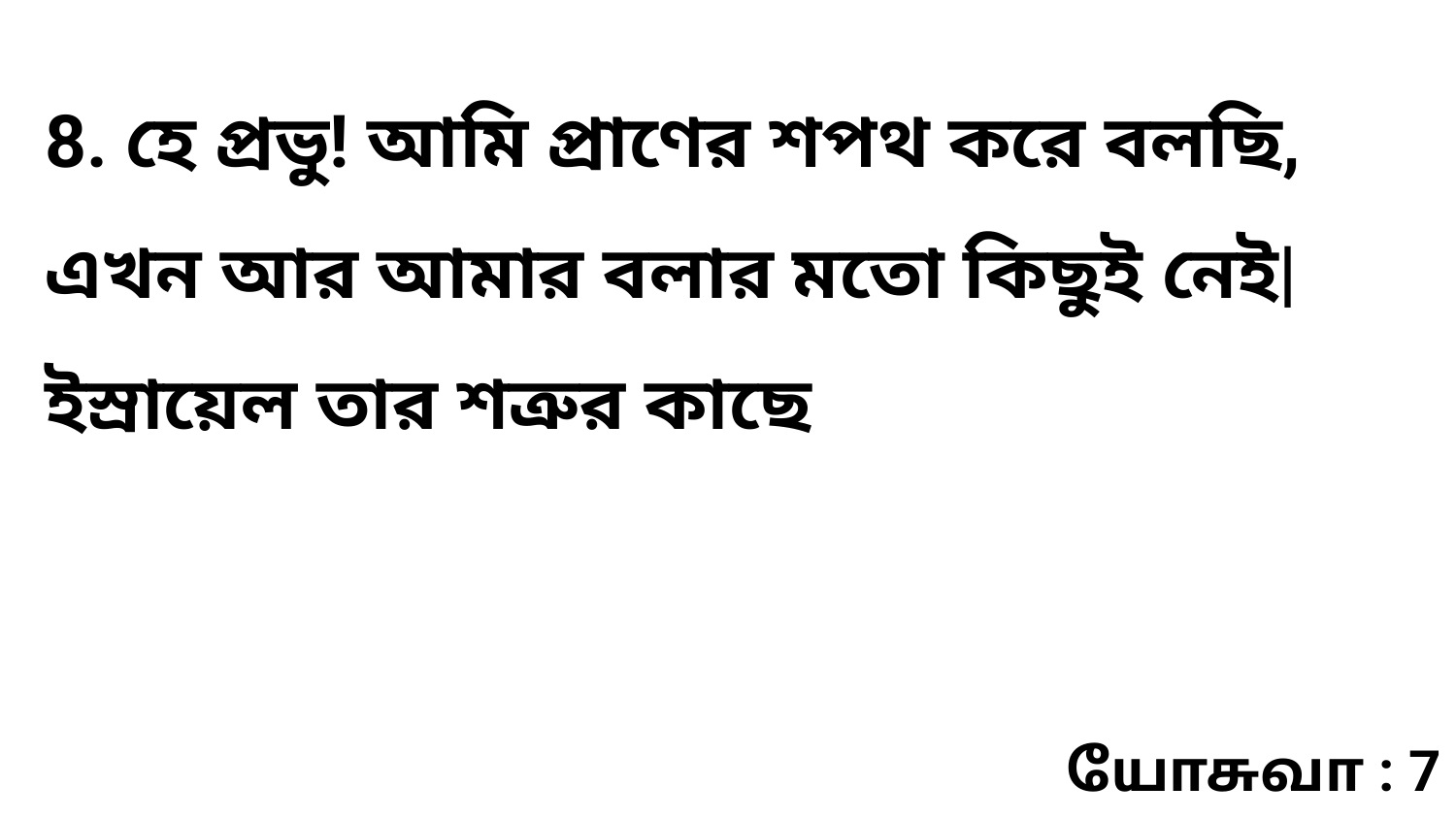

8. হে প্রভু! আমি প্রাণের শপথ করে বলছি, এখন আর আমার বলার মতো কিছুই নেই| ইস্রায়েল তার শত্রুর কাছে
யோசுவா : 7